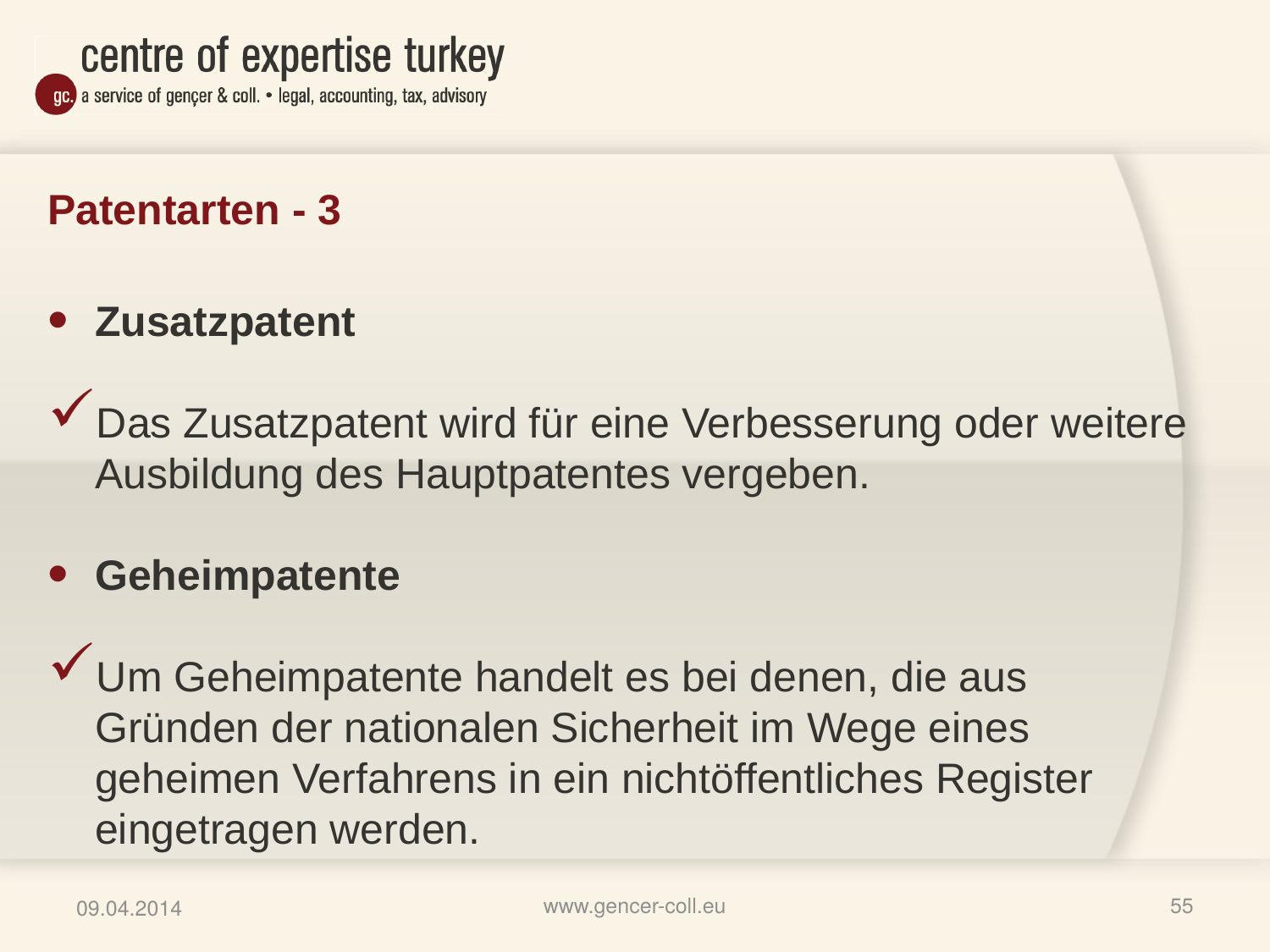

# Patentarten - 3

Zusatzpatent

Das Zusatzpatent wird für eine Verbesserung oder weitere Ausbildung des Hauptpatentes vergeben.

Geheimpatente

Um Geheimpatente handelt es bei denen, die aus Gründen der nationalen Sicherheit im Wege eines geheimen Verfahrens in ein nichtöffentliches Register eingetragen werden.
09.04.2014
www.gencer-coll.eu
55